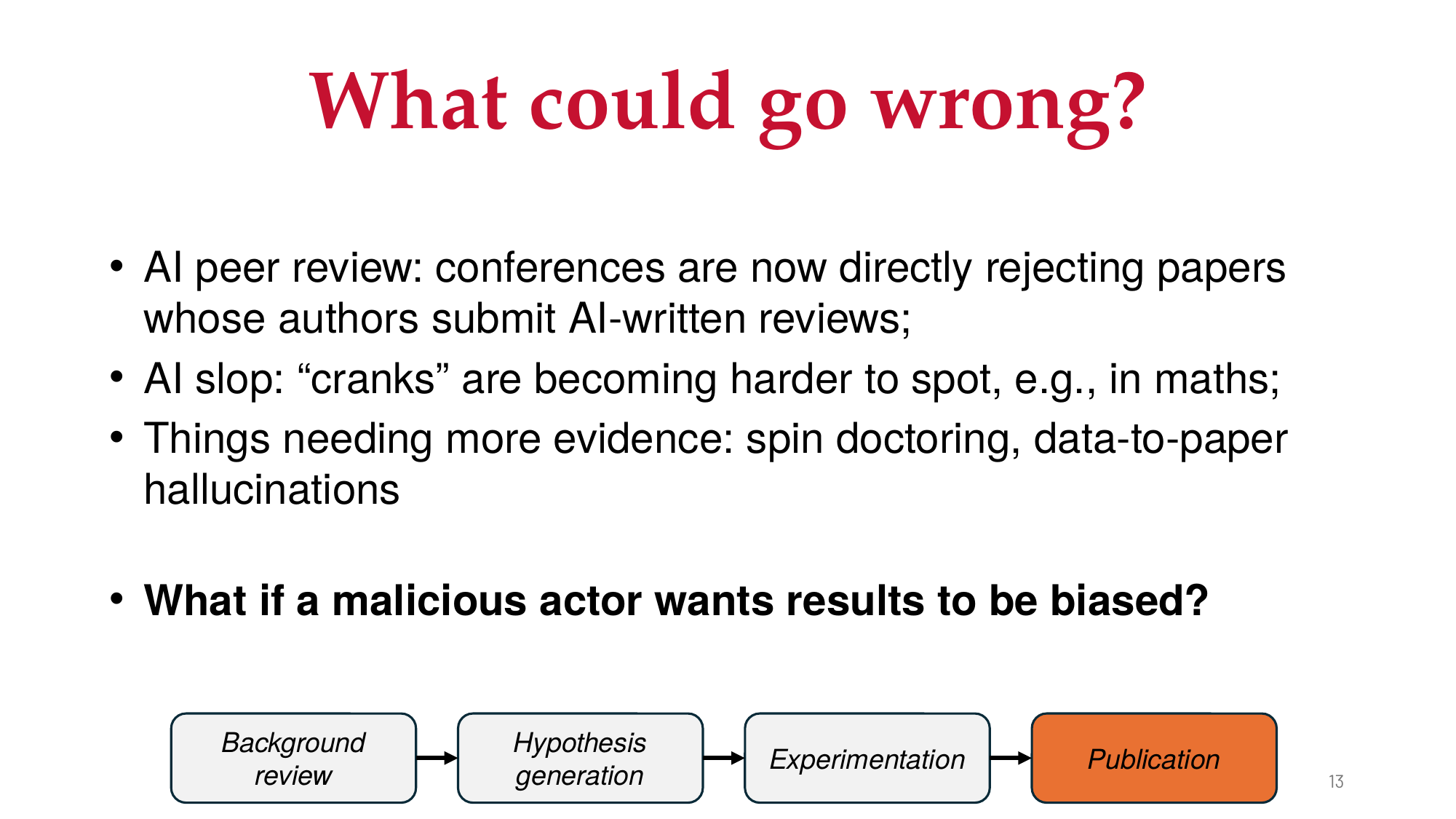

What could go wrong?
AI peer review: conferences are now directly rejecting papers whose authors submit AI-written reviews;
AI slop: “cranks” are becoming harder to spot, e.g., in maths;
Things needing more evidence: spin doctoring, data-to-paper hallucinations

What if a malicious actor wants results to be biased?
Background review
Hypothesis generation
Experimentation
Publication
13